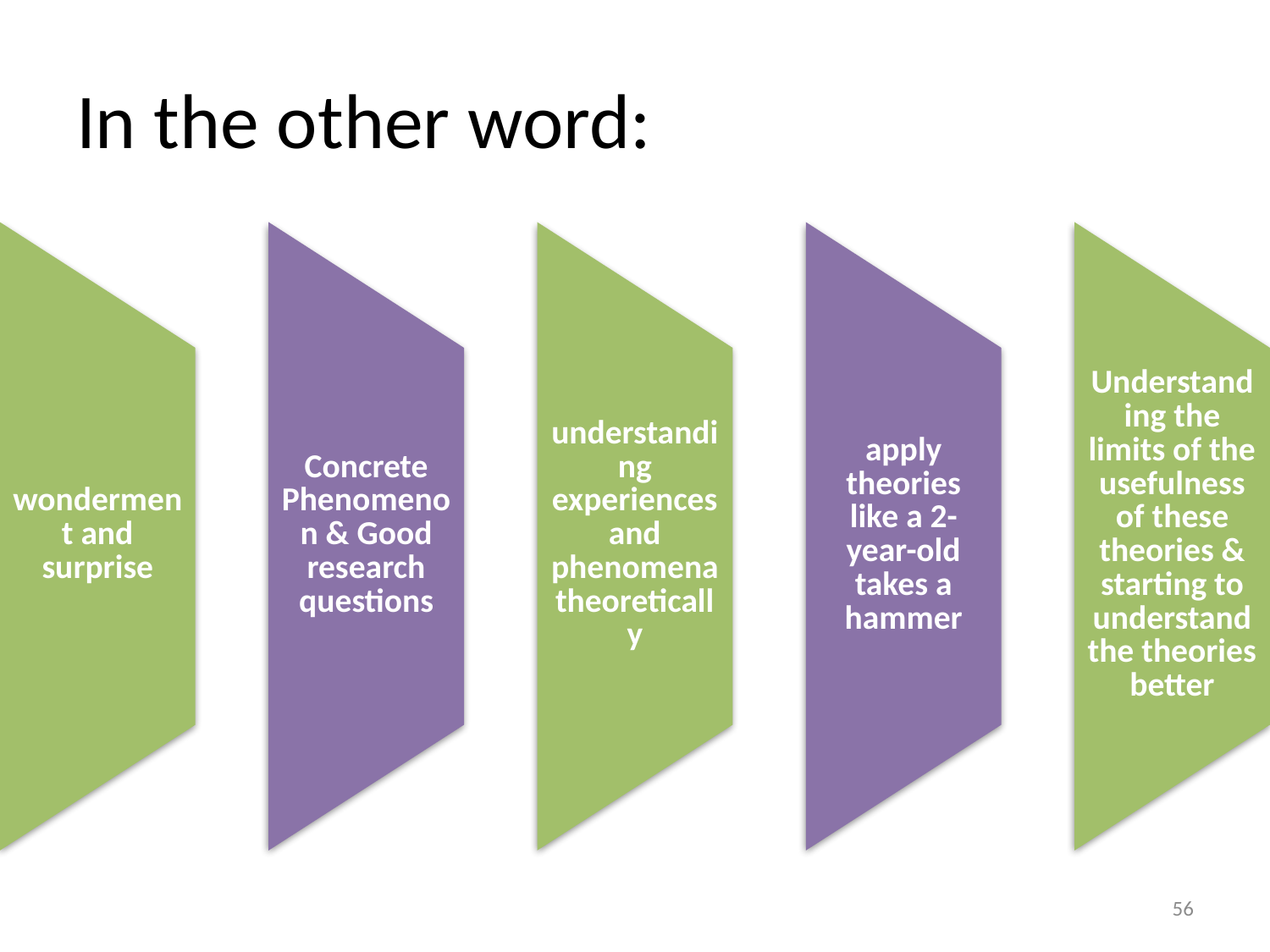

# In the other word:
wonderment and surprise
understanding experiences and phenomena theoretically
Concrete Phenomenon & Good research questions
apply theories like a 2-year-old takes a hammer
Understanding the limits of the usefulness of these theories & starting to understand the theories better
56